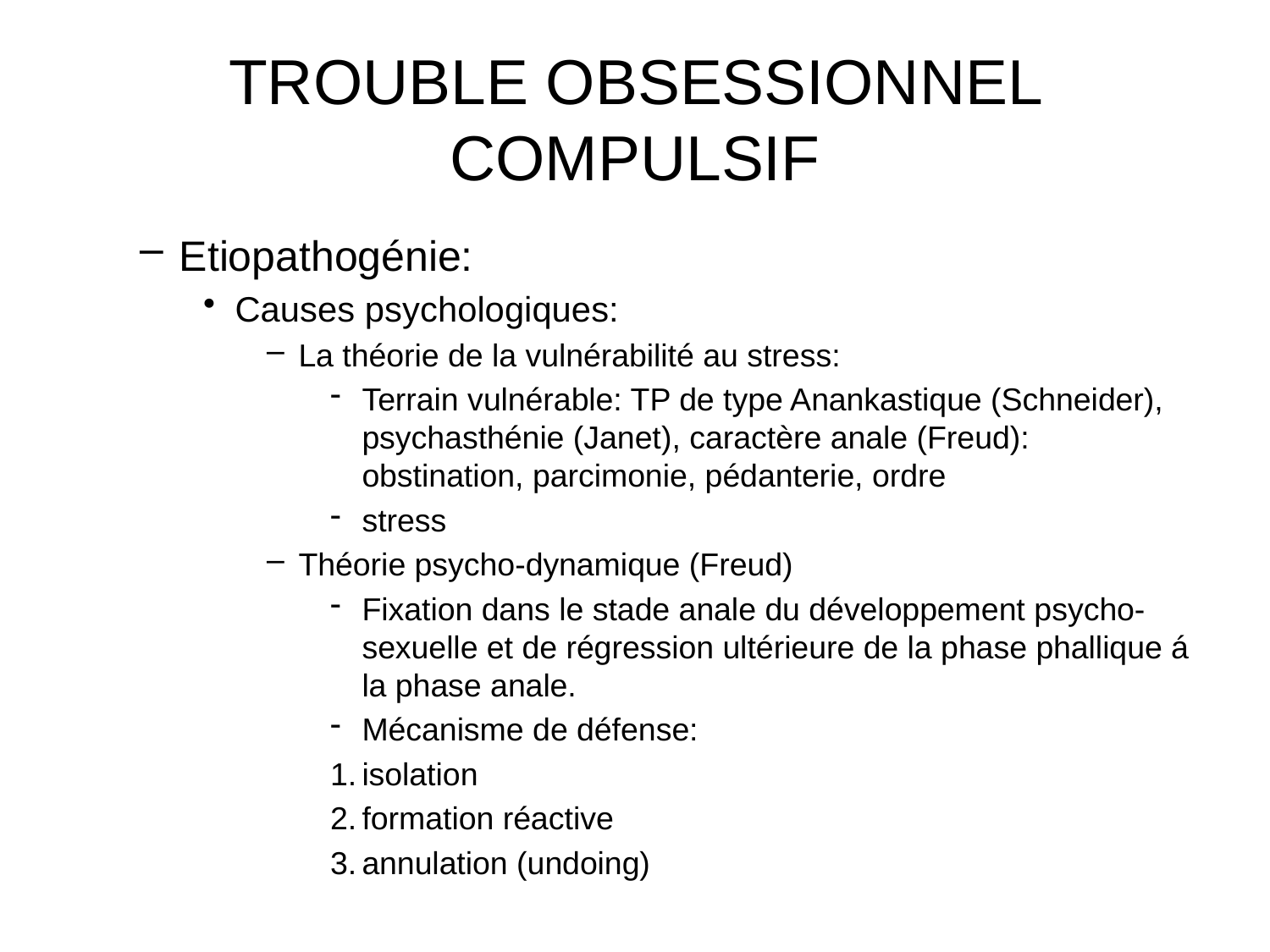

# TROUBLE OBSESSIONNEL COMPULSIF
Etiopathogénie:
Causes psychologiques:
La théorie de la vulnérabilité au stress:
Terrain vulnérable: TP de type Anankastique (Schneider), psychasthénie (Janet), caractère anale (Freud): obstination, parcimonie, pédanterie, ordre
stress
Théorie psycho-dynamique (Freud)
Fixation dans le stade anale du développement psycho-sexuelle et de régression ultérieure de la phase phallique á la phase anale.
Mécanisme de défense:
isolation
formation réactive
annulation (undoing)